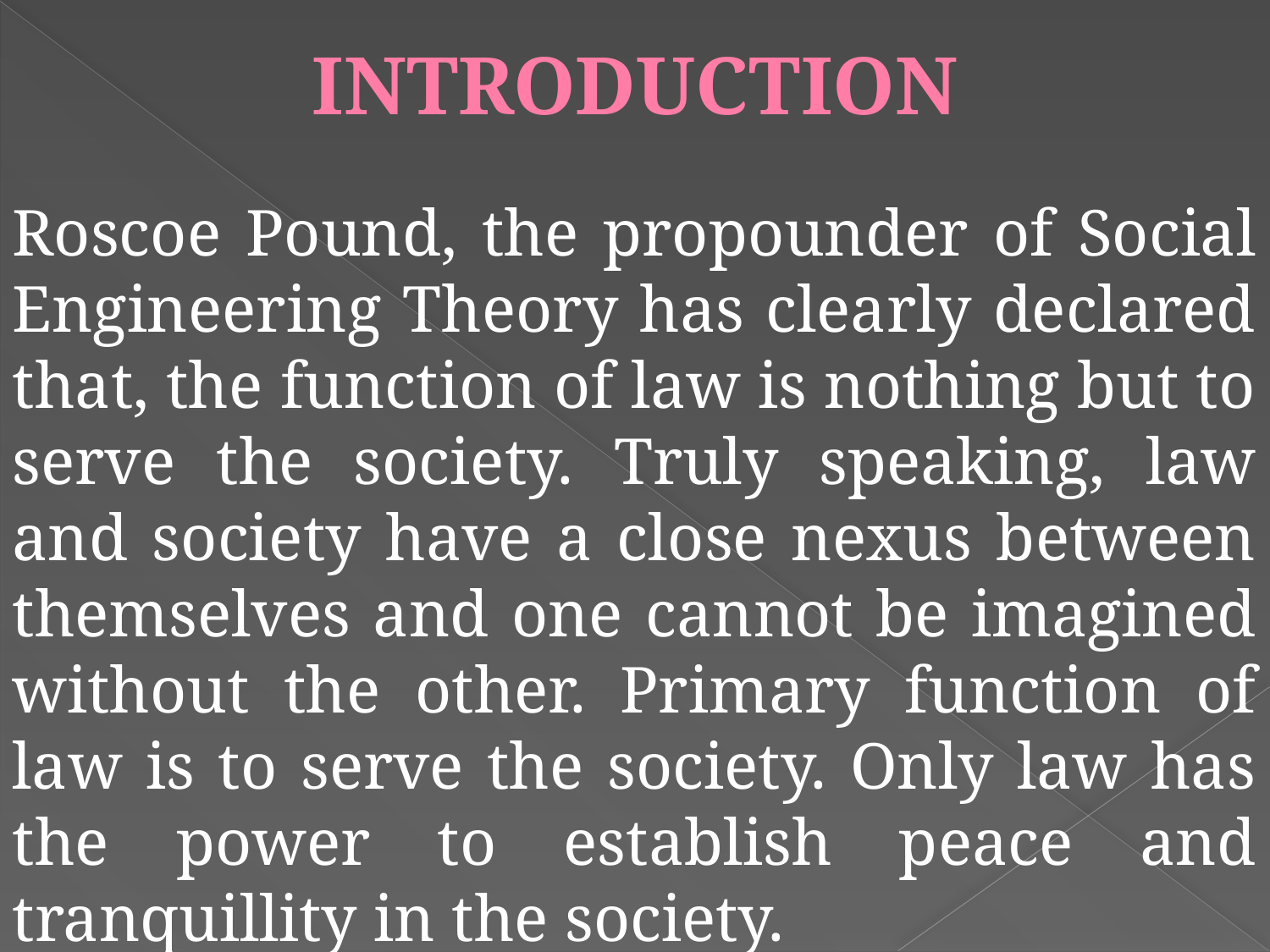

# INTRODUCTION
Roscoe Pound, the propounder of Social Engineering Theory has clearly declared that, the function of law is nothing but to serve the society. Truly speaking, law and society have a close nexus between themselves and one cannot be imagined without the other. Primary function of law is to serve the society. Only law has the power to establish peace and tranquillity in the society.